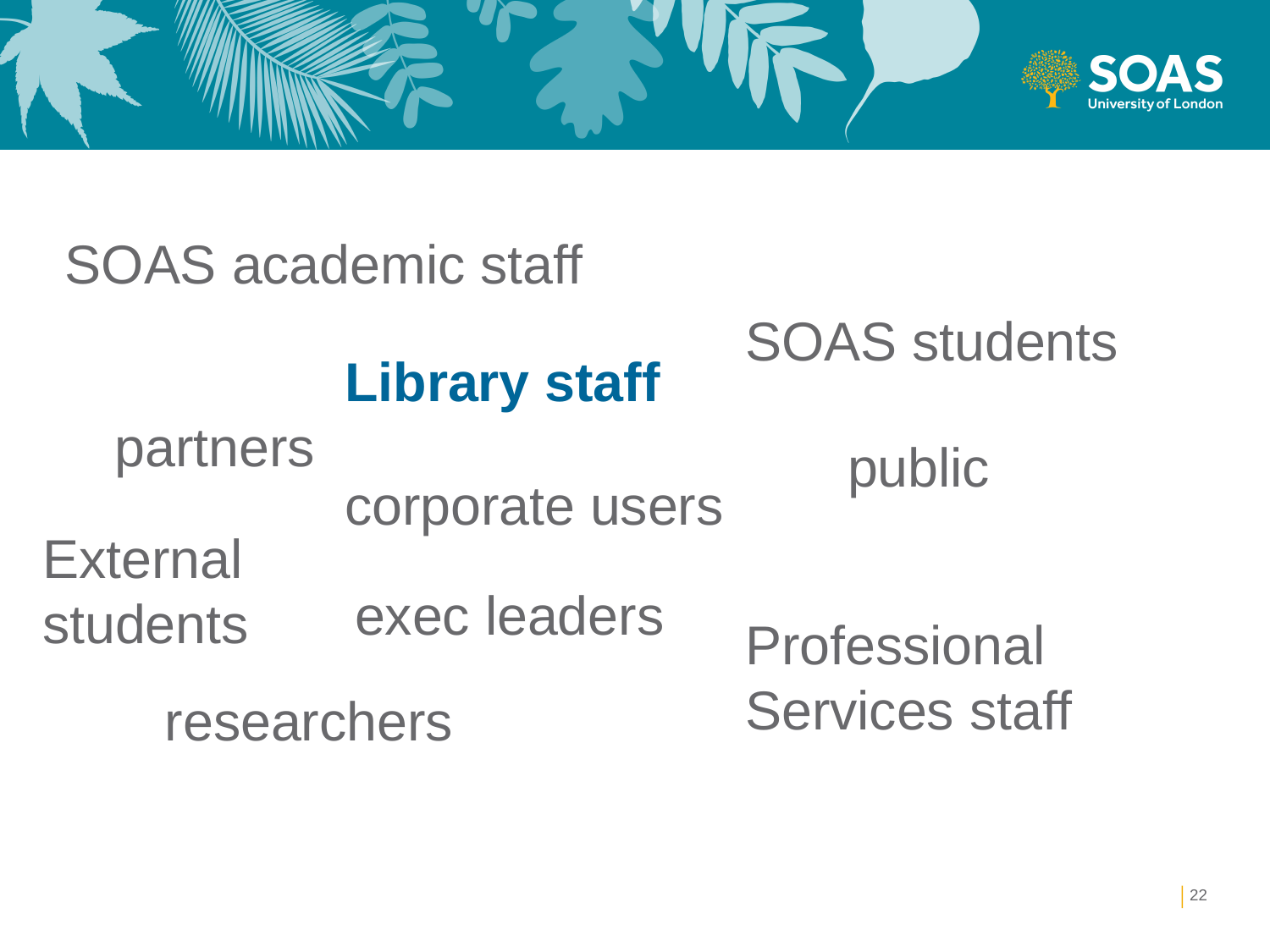

SOAS academic staff
SOAS students
# Library staff
partners
public
corporate users
External students

exec leaders
Professional Services staff
researchers
22